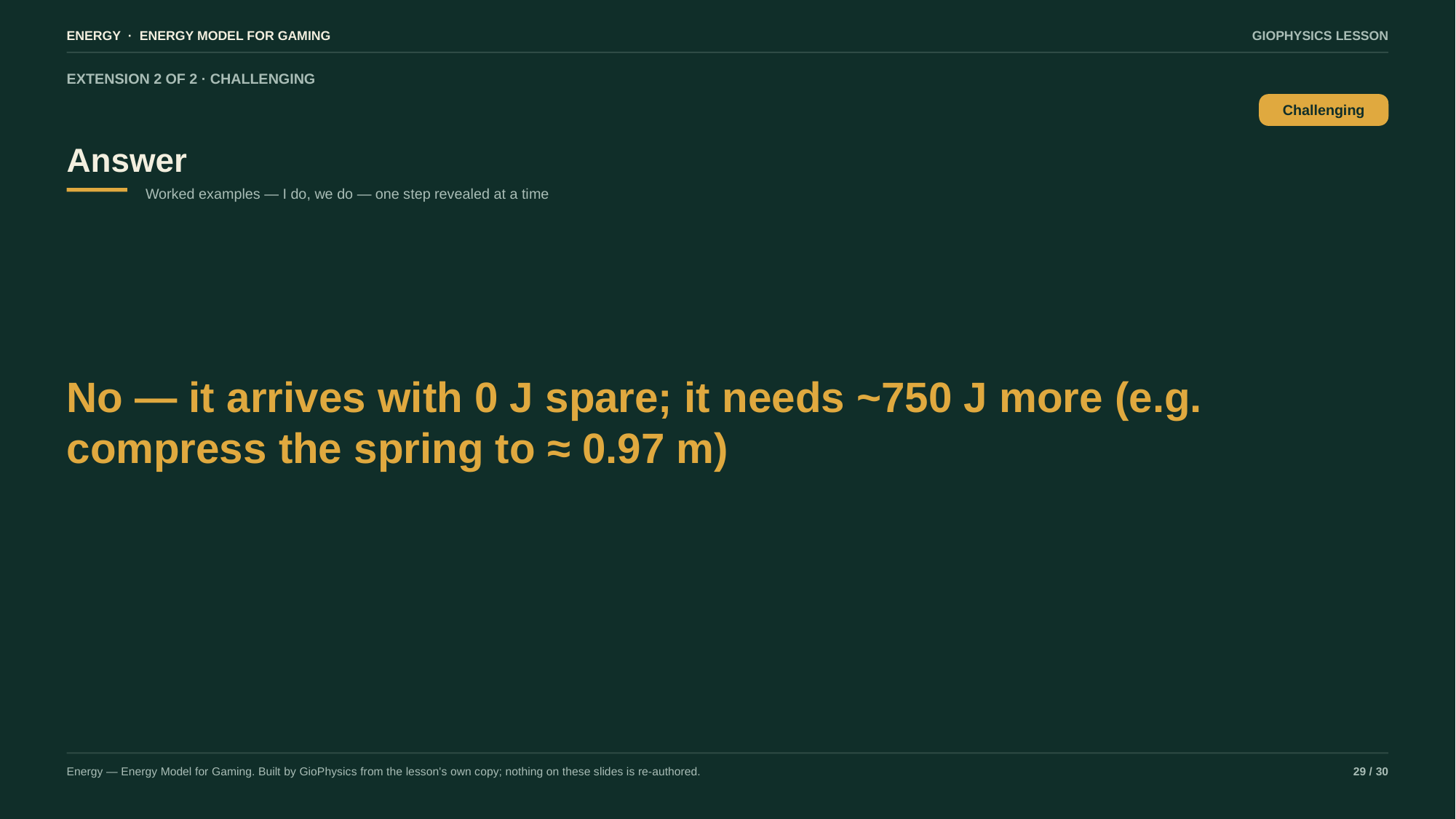

ENERGY  ·  ENERGY MODEL FOR GAMING
GIOPHYSICS LESSON

EXTENSION 2 OF 2 · CHALLENGING
Answer

Challenging
Worked examples — I do, we do — one step revealed at a time

No — it arrives with 0 J spare; it needs ~750 J more (e.g. compress the spring to ≈ 0.97 m)

Energy — Energy Model for Gaming. Built by GioPhysics from the lesson's own copy; nothing on these slides is re-authored.
29 / 30